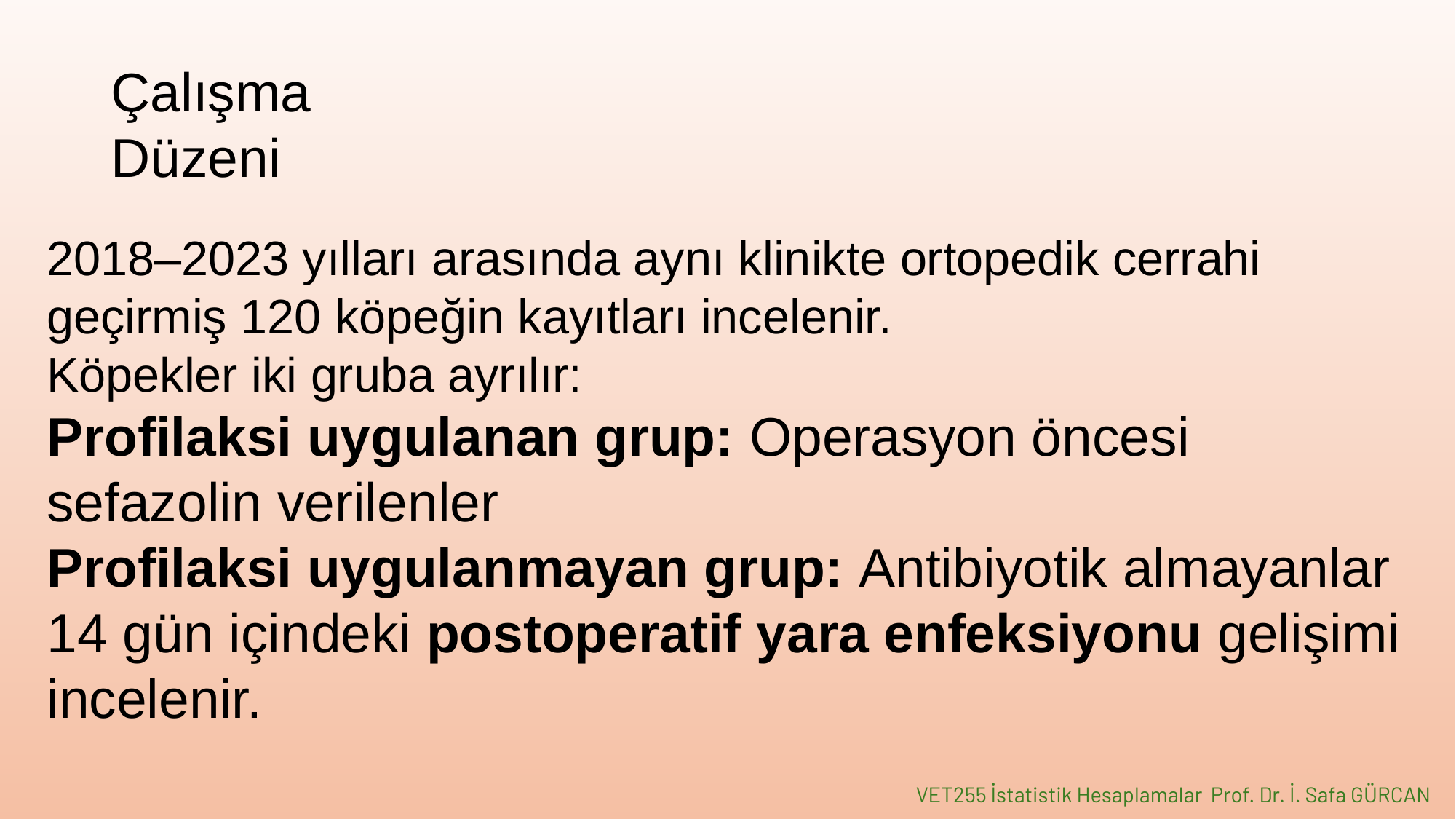

# Çalışma Düzeni
2018–2023 yılları arasında aynı klinikte ortopedik cerrahi geçirmiş 120 köpeğin kayıtları incelenir.
Köpekler iki gruba ayrılır:
Profilaksi uygulanan grup: Operasyon öncesi sefazolin verilenler
Profilaksi uygulanmayan grup: Antibiyotik almayanlar
14 gün içindeki postoperatif yara enfeksiyonu gelişimi incelenir.
VET255 İstatistik Hesaplamalar  Prof. Dr. İ. Safa GÜRCAN